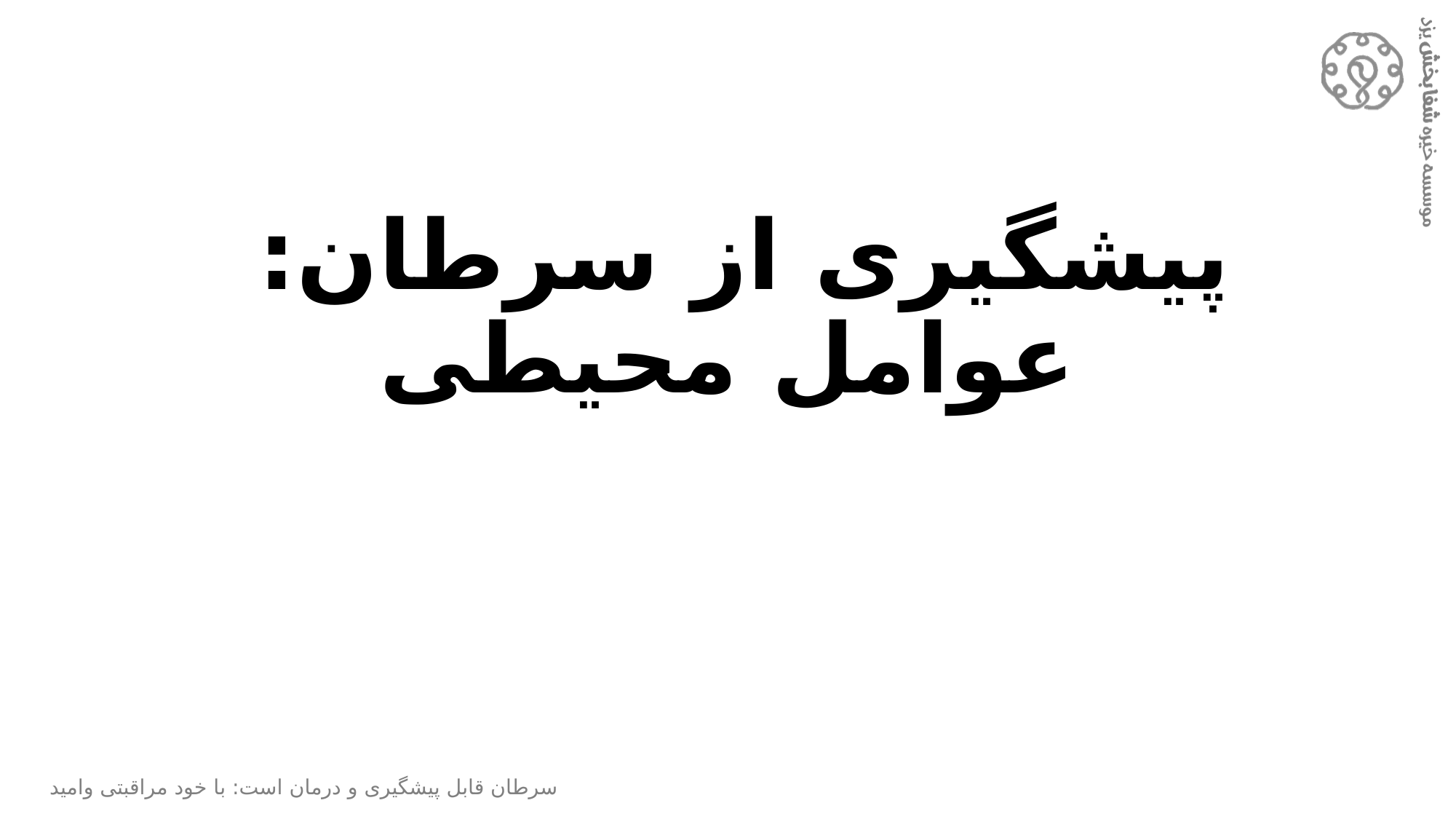

# پیشگیری از سرطان: عوامل محیطی
سرطان قابل پیشگیری و درمان است: با خود مراقبتی وامید